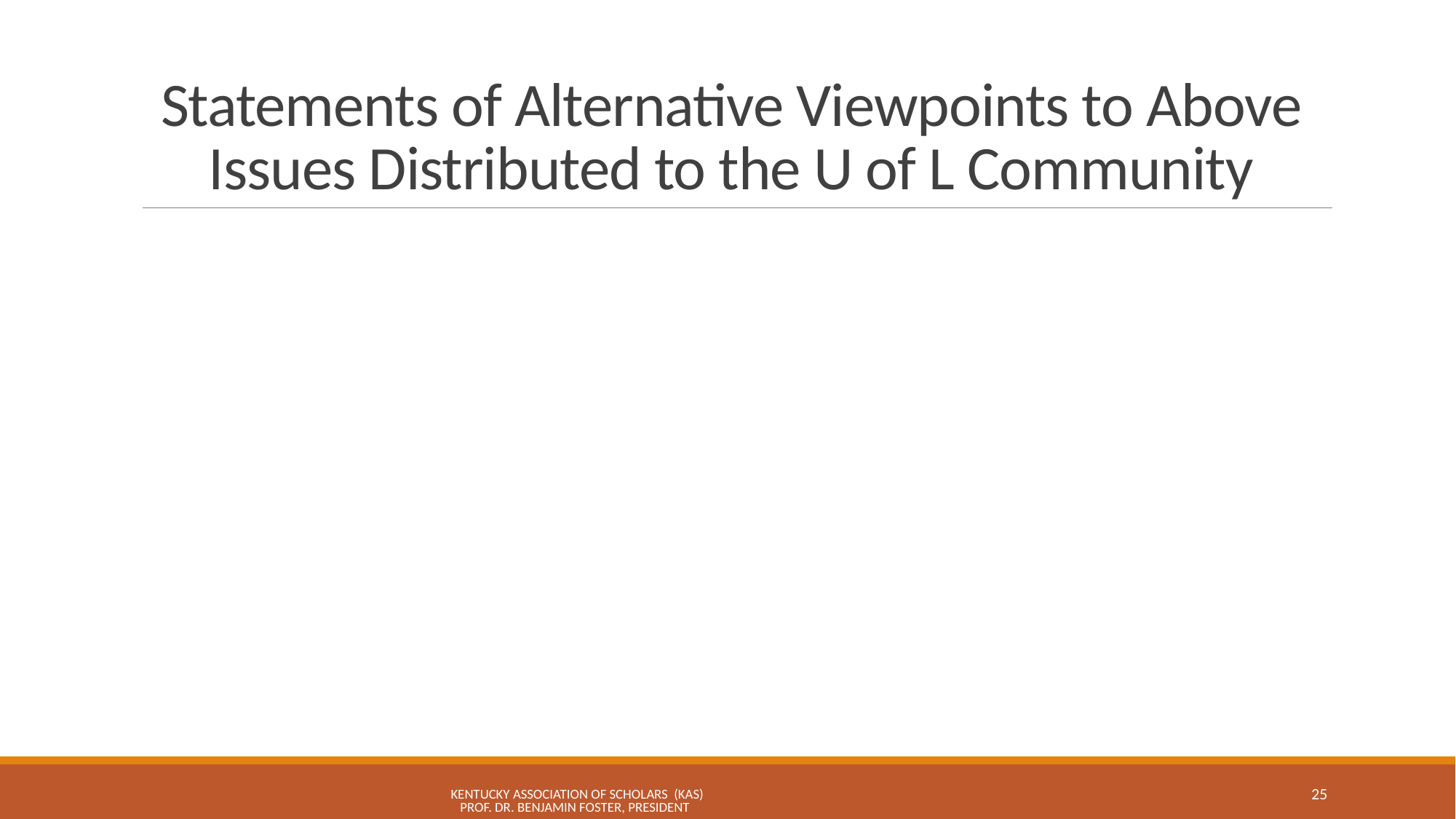

# Statements of Alternative Viewpoints to Above Issues Distributed to the U of L Community

KENTUCKY ASSOCIATION OF SCHOLARS  (KAS)                                                                                                    Prof. Dr. Benjamin Foster, President
25